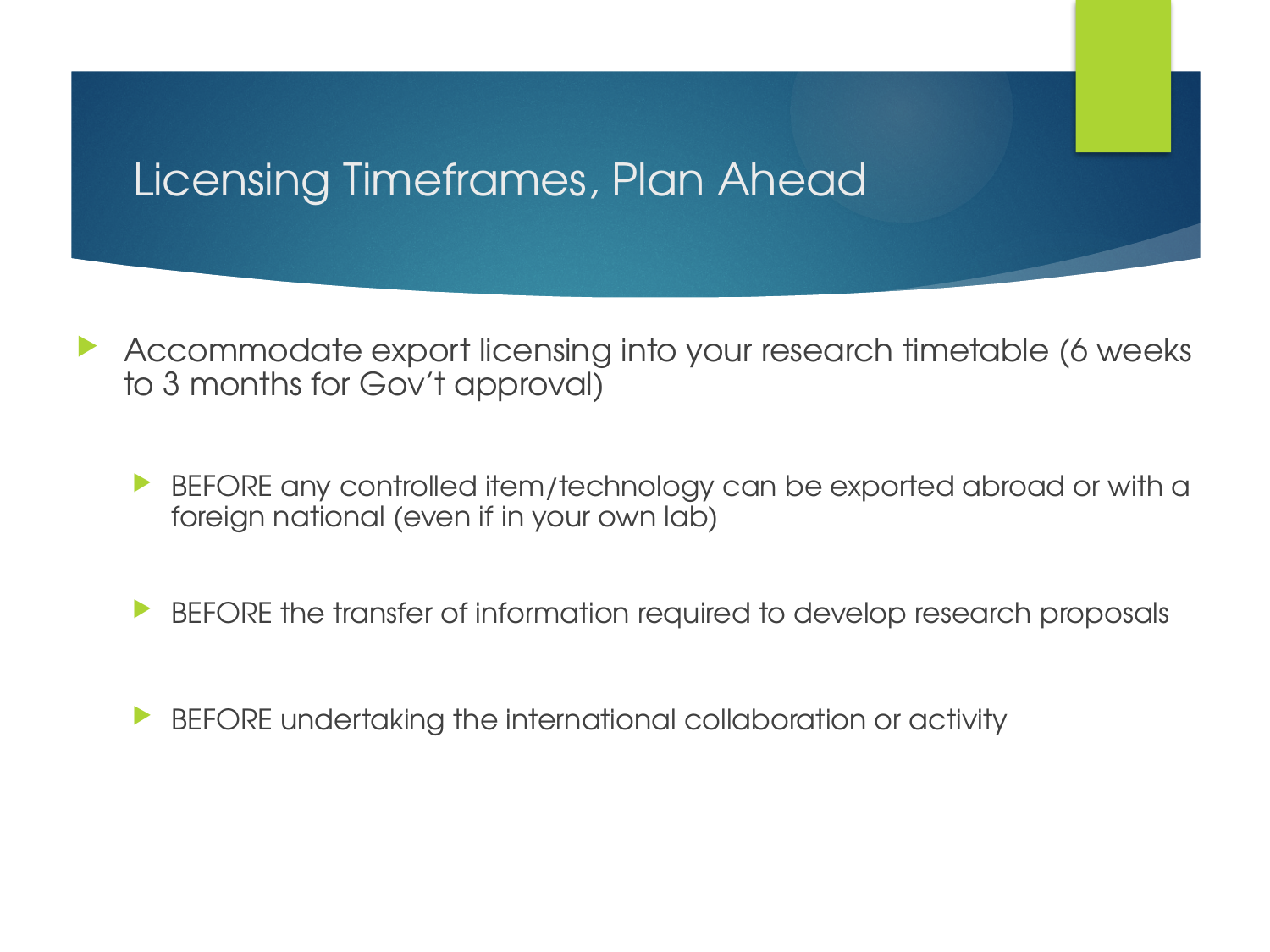

# Licensing Timeframes, Plan Ahead
Accommodate export licensing into your research timetable (6 weeks to 3 months for Gov’t approval)

BEFORE any controlled item/technology can be exported abroad or with a foreign national (even if in your own lab)

BEFORE the transfer of information required to develop research proposals

BEFORE undertaking the international collaboration or activity